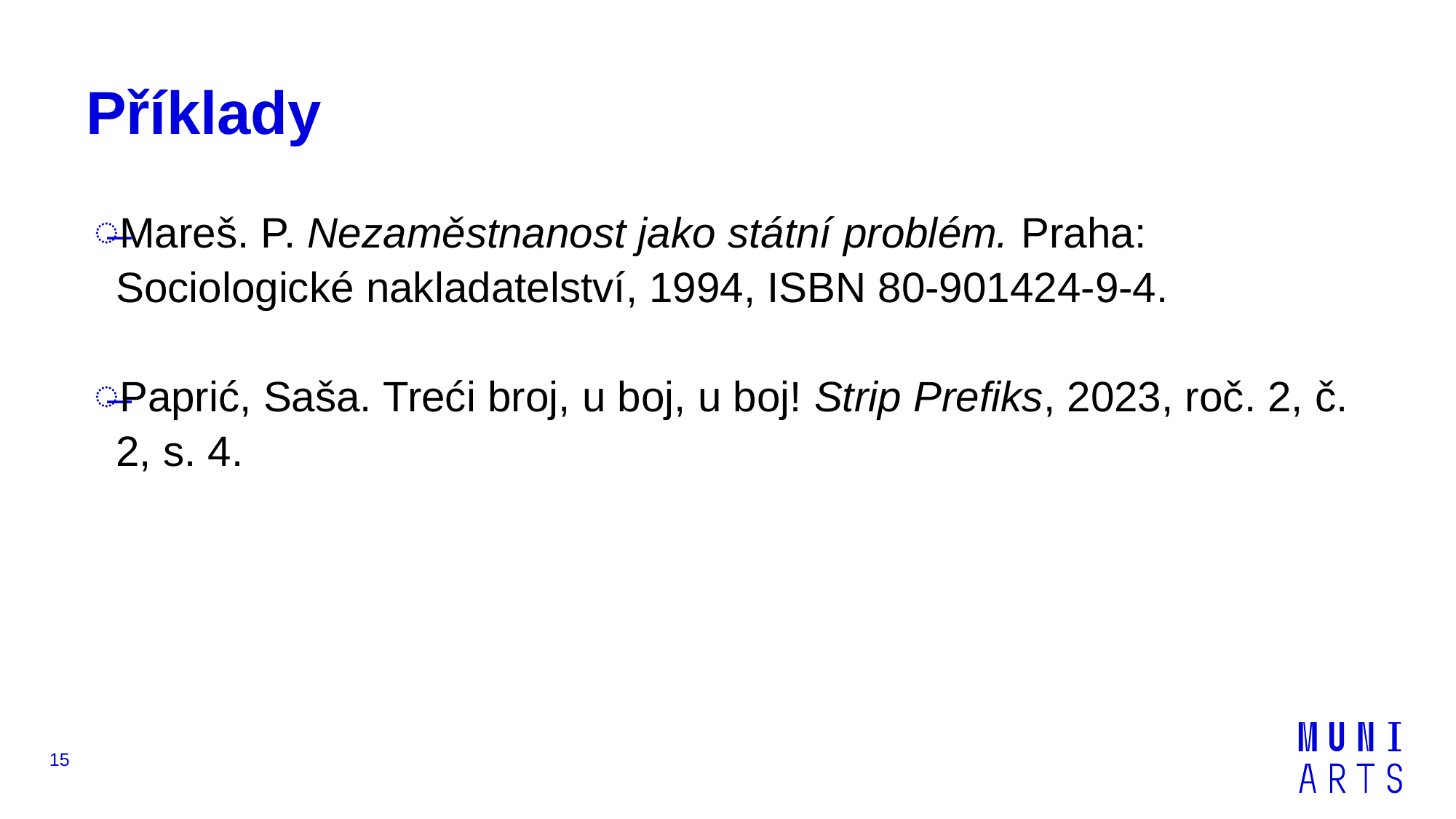

# Příklady
Mareš. P. Nezaměstnanost jako státní problém. Praha: Sociologické nakladatelství, 1994, ISBN 80-901424-9-4.

Paprić, Saša. Treći broj, u boj, u boj! Strip Prefiks, 2023, roč. 2, č. 2, s. 4.
15